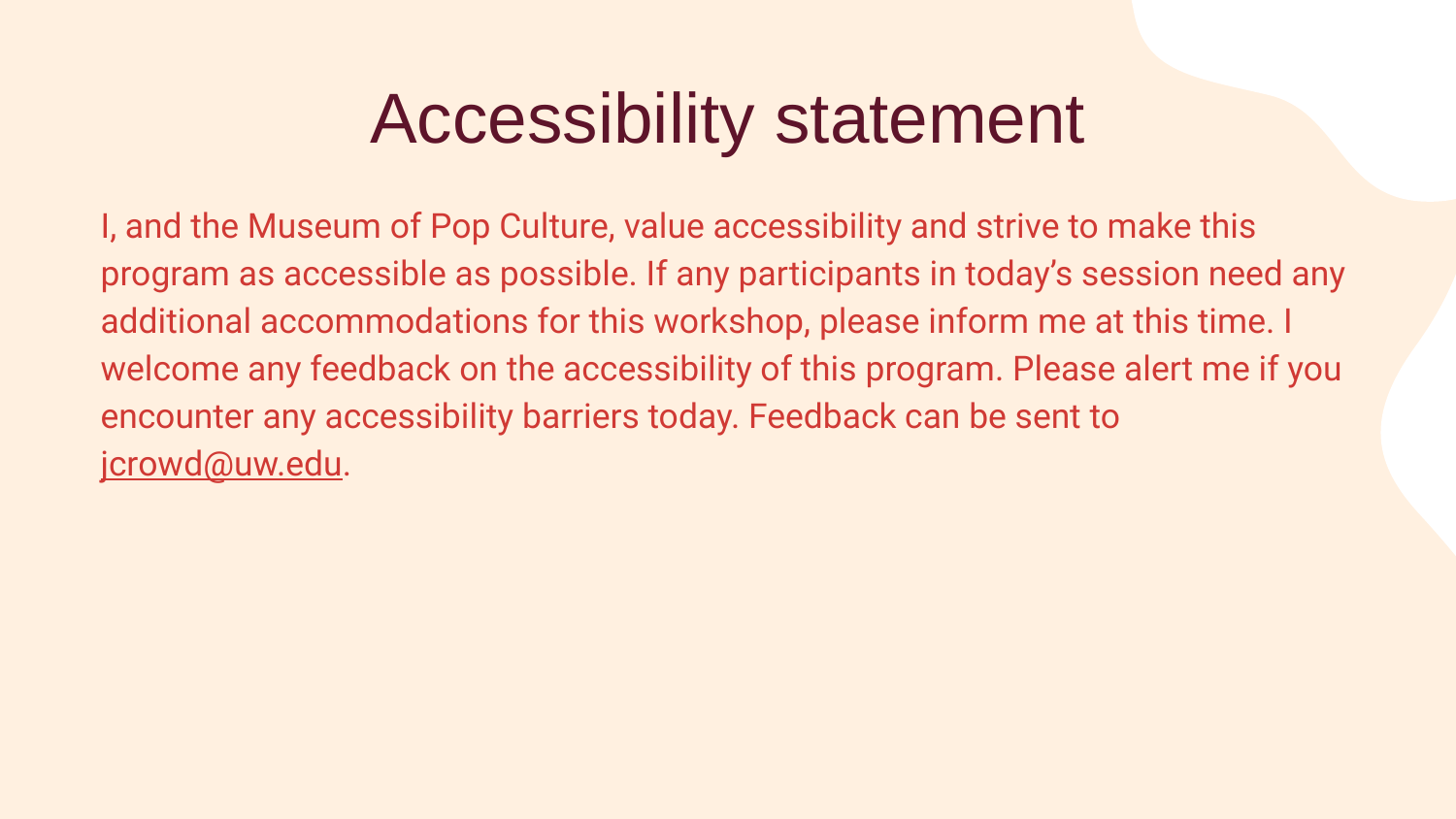

# Accessibility statement
I, and the Museum of Pop Culture, value accessibility and strive to make this program as accessible as possible. If any participants in today’s session need any additional accommodations for this workshop, please inform me at this time. I welcome any feedback on the accessibility of this program. Please alert me if you encounter any accessibility barriers today. Feedback can be sent to jcrowd@uw.edu.